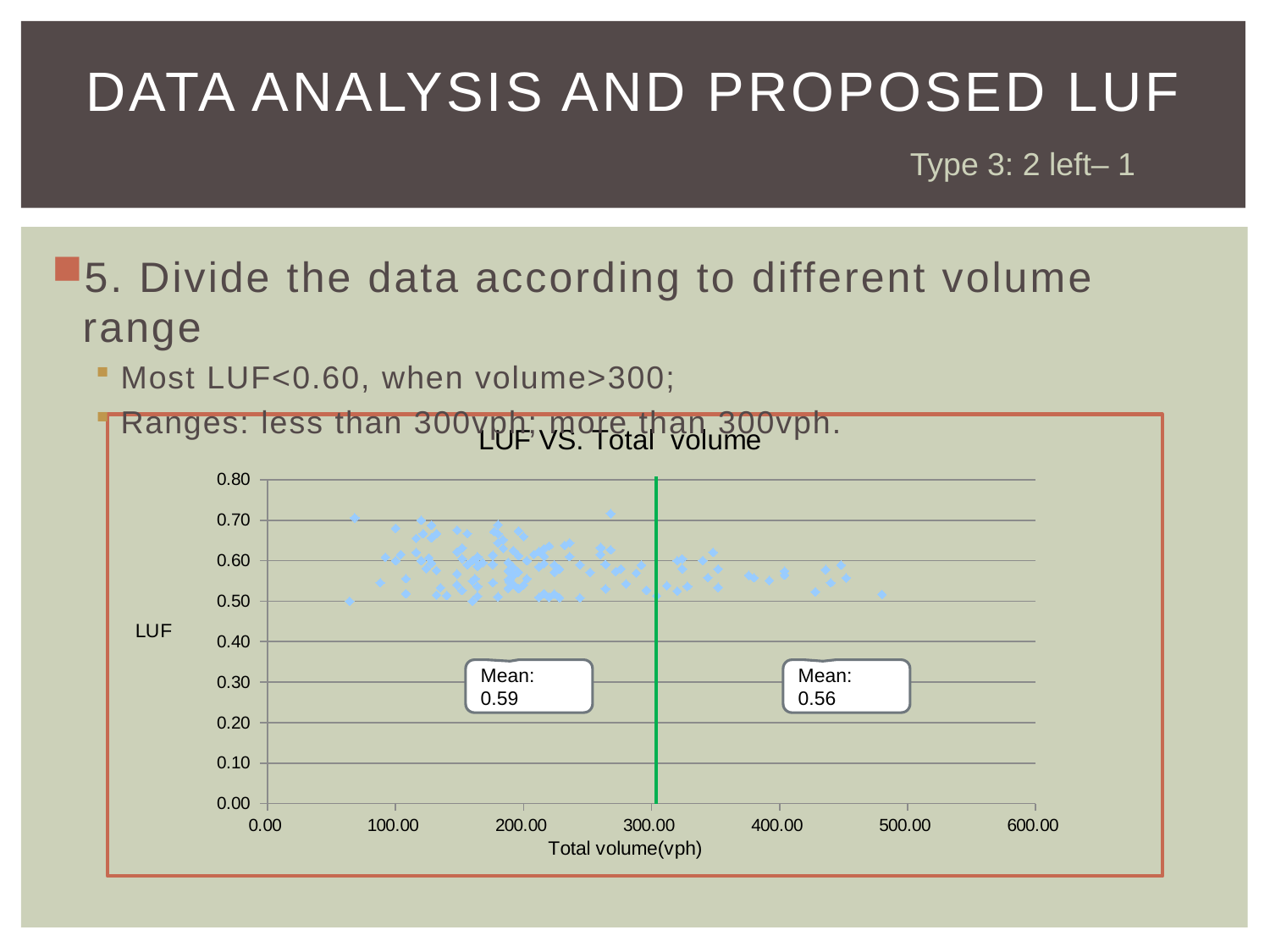

# Data analysis and proposed LUF
Type 3: 2 left– 1
5. Divide the data according to different volume range
Most LUF<0.60, when volume>300;
Ranges: less than 300vph; more than 300vph.

### Chart

| Category |  |
|---|---|
Mean: 0.59
Mean: 0.56